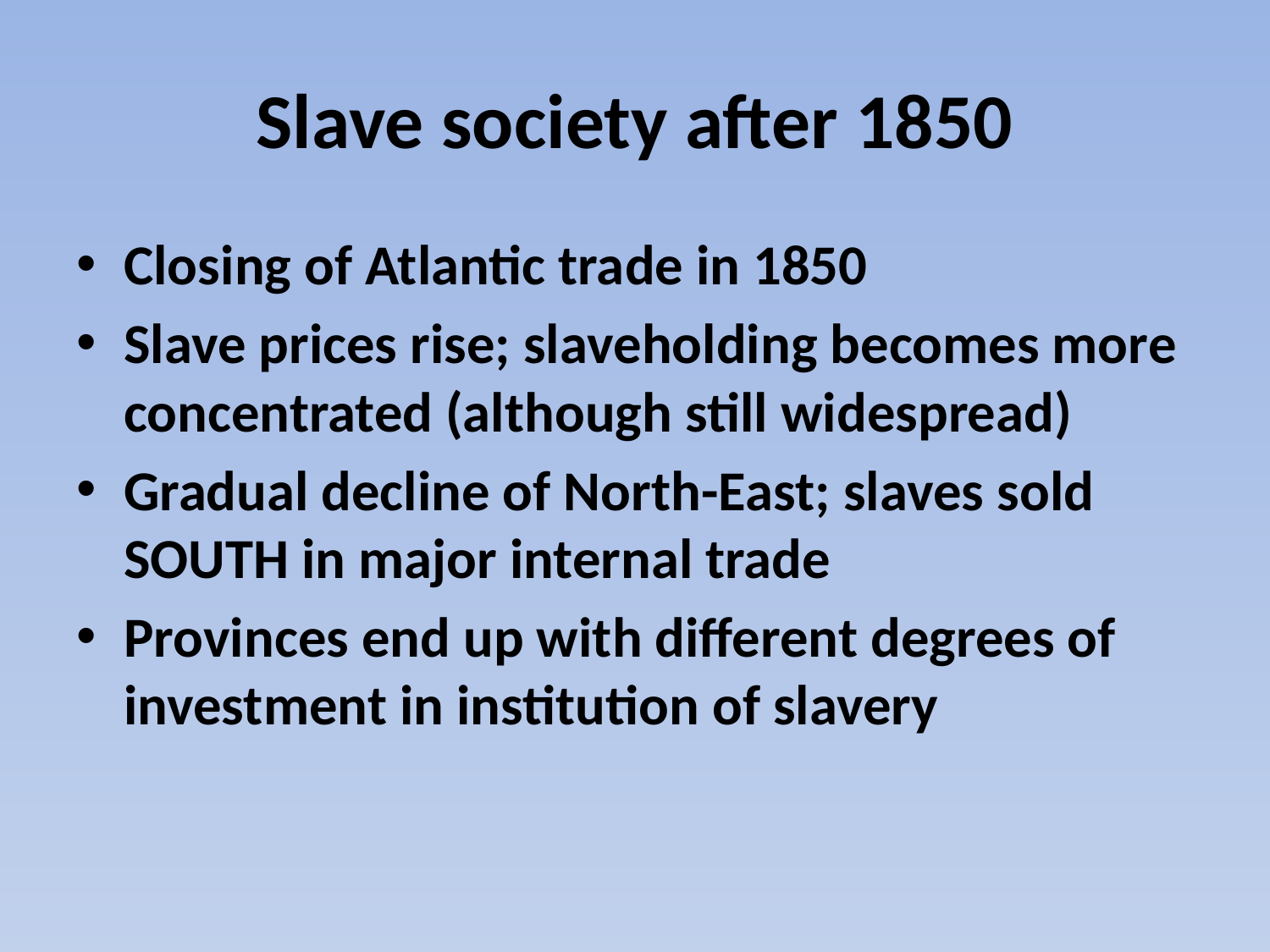

# Slave society after 1850
Closing of Atlantic trade in 1850
Slave prices rise; slaveholding becomes more concentrated (although still widespread)
Gradual decline of North-East; slaves sold SOUTH in major internal trade
Provinces end up with different degrees of investment in institution of slavery